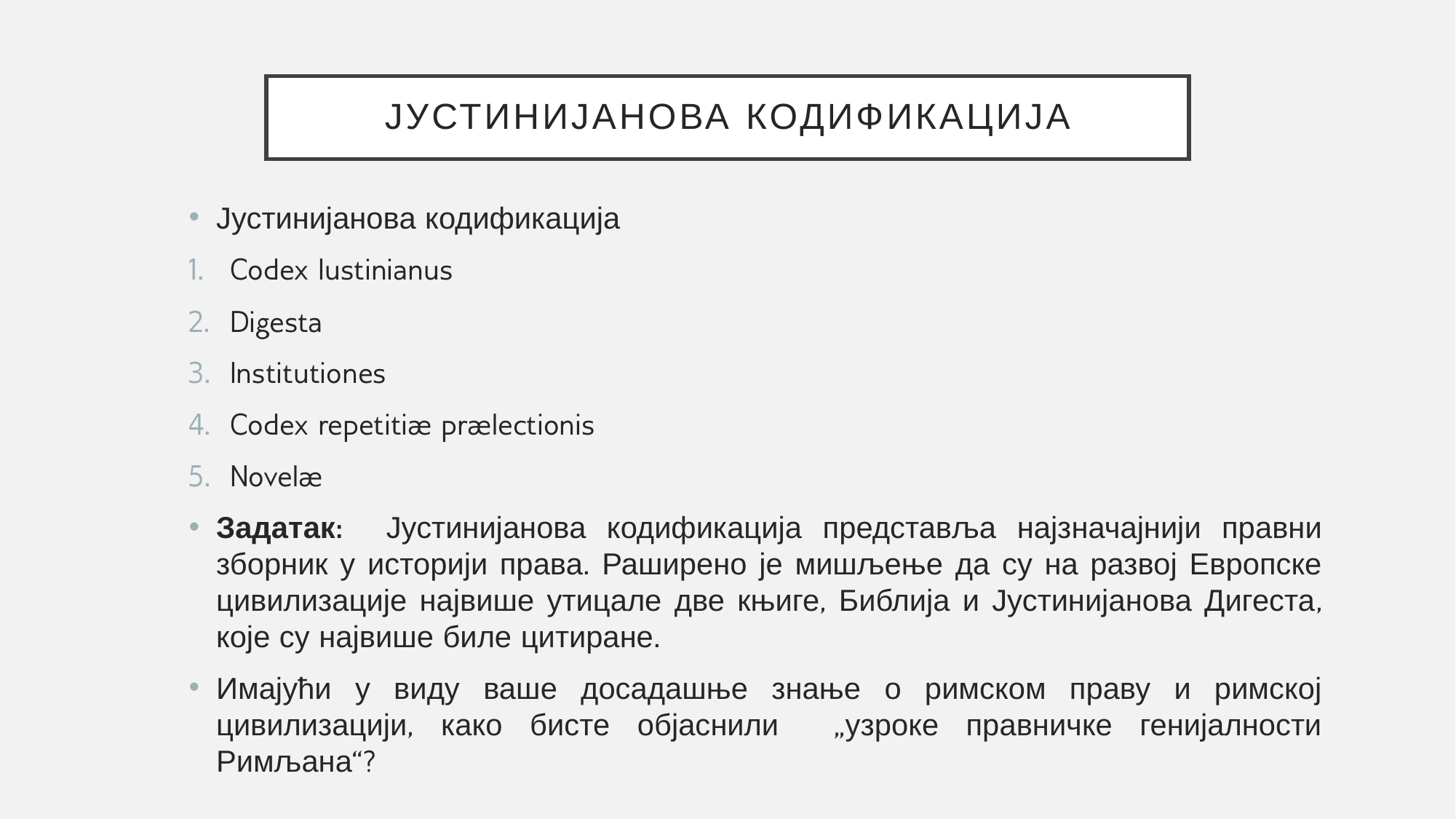

# Јустинијанова кодификација
Јустинијанова кодификација
Codex Iustinianus
Digesta
Institutiones
Codex repetitiae praelectionis
Novelae
Задатак:  Јустинијанова кодификација представља најзначајнији правни зборник у историји права. Раширено је мишљење да су на развој Европске цивилизације највише утицале две књиге, Библија и Јустинијанова Дигеста, које су највише биле цитиране.
Имајући у виду ваше досадашње знање о римском праву и римској цивилизацији, како бисте објаснили  „узроке правничке генијалности Римљана“?